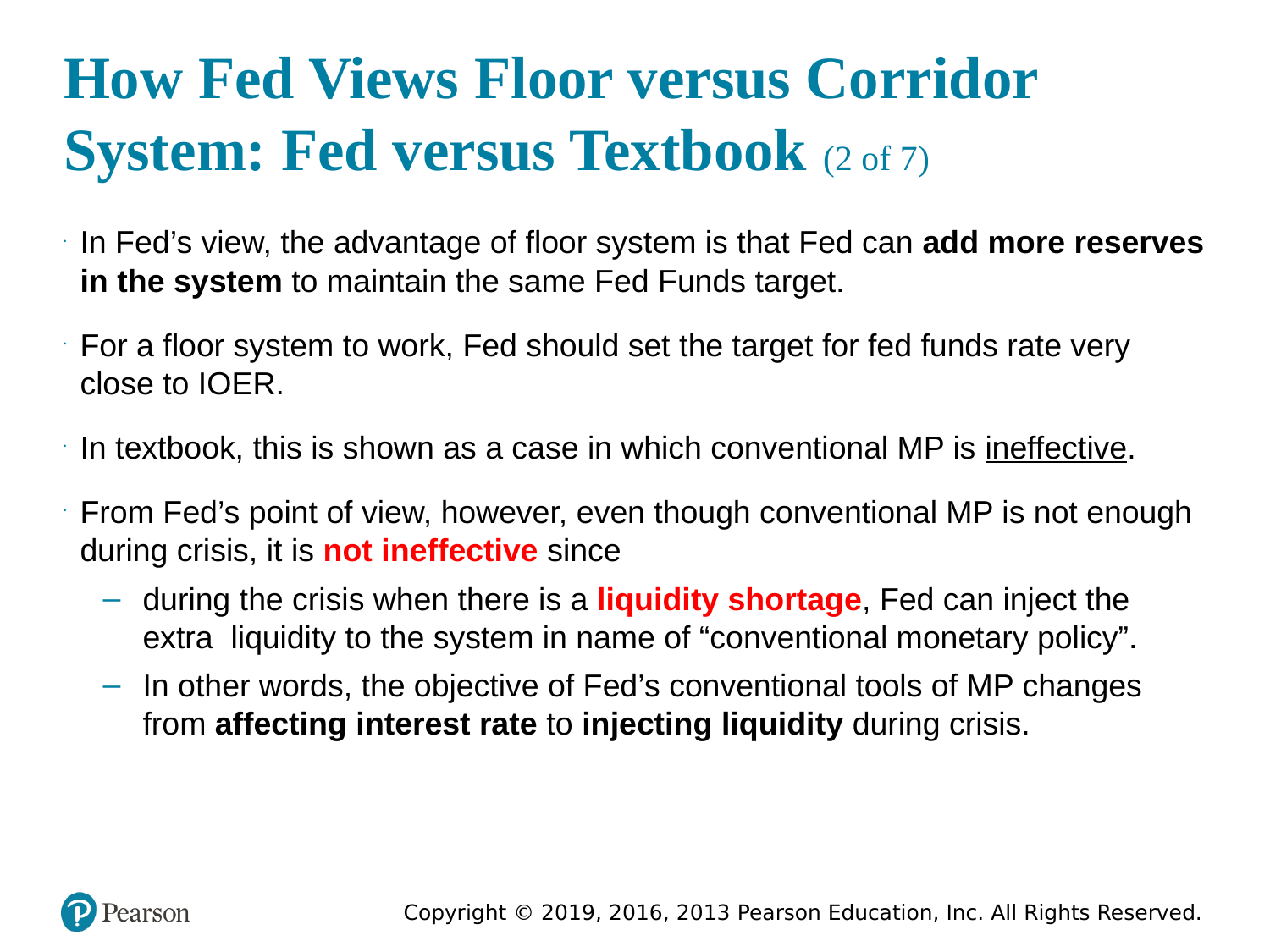

# How Fed Views Floor versus Corridor System: Fed versus Textbook (2 of 7)
In Fed’s view, the advantage of floor system is that Fed can add more reserves in the system to maintain the same Fed Funds target.
For a floor system to work, Fed should set the target for fed funds rate very close to IOER.
In textbook, this is shown as a case in which conventional MP is ineffective.
From Fed’s point of view, however, even though conventional MP is not enough during crisis, it is not ineffective since
during the crisis when there is a liquidity shortage, Fed can inject the extra  liquidity to the system in name of “conventional monetary policy”.
In other words, the objective of Fed’s conventional tools of MP changes from affecting interest rate to injecting liquidity during crisis.